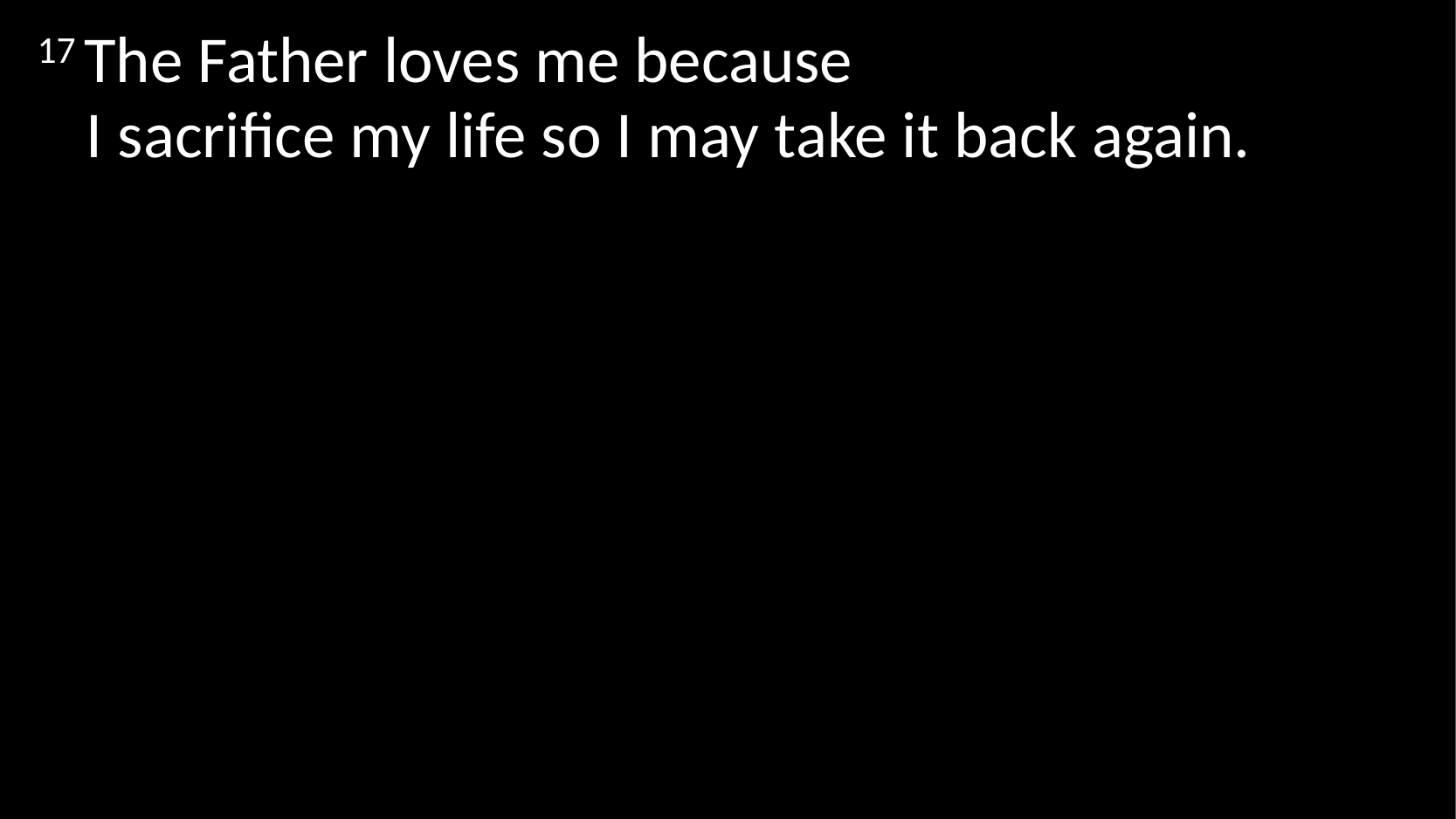

17 The Father loves me because
I sacrifice my life so I may take it back again.
# John 10